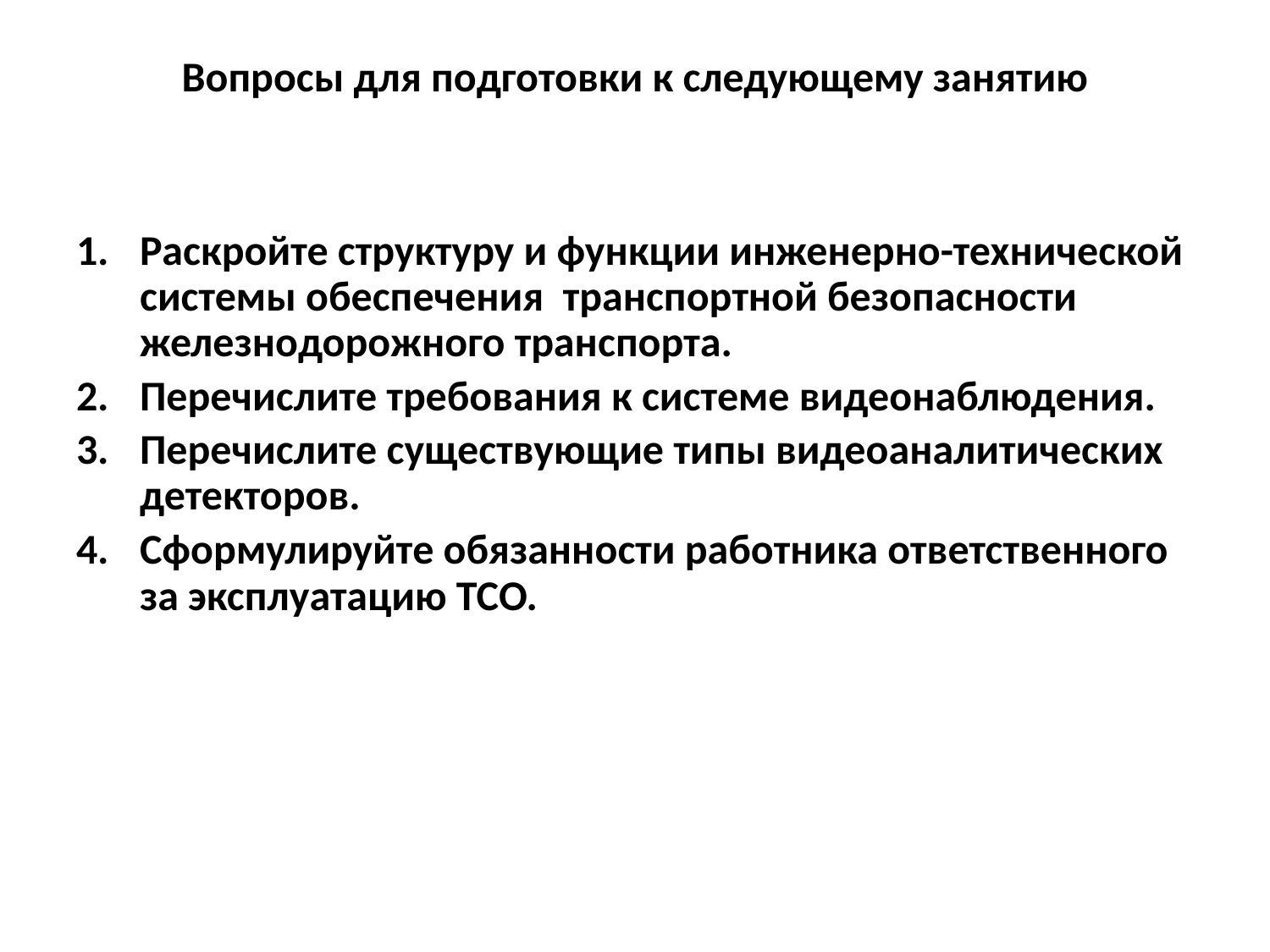

# Вопросы для подготовки к следующему занятию
Раскройте структуру и функции инженерно-технической системы обеспечения  транспортной безопасности железнодорожного транспорта.
Перечислите требования к системе видеонаблюдения.
Перечислите существующие типы видеоаналитических детекторов.
Сформулируйте обязанности работника ответственного за эксплуатацию ТСО.
32